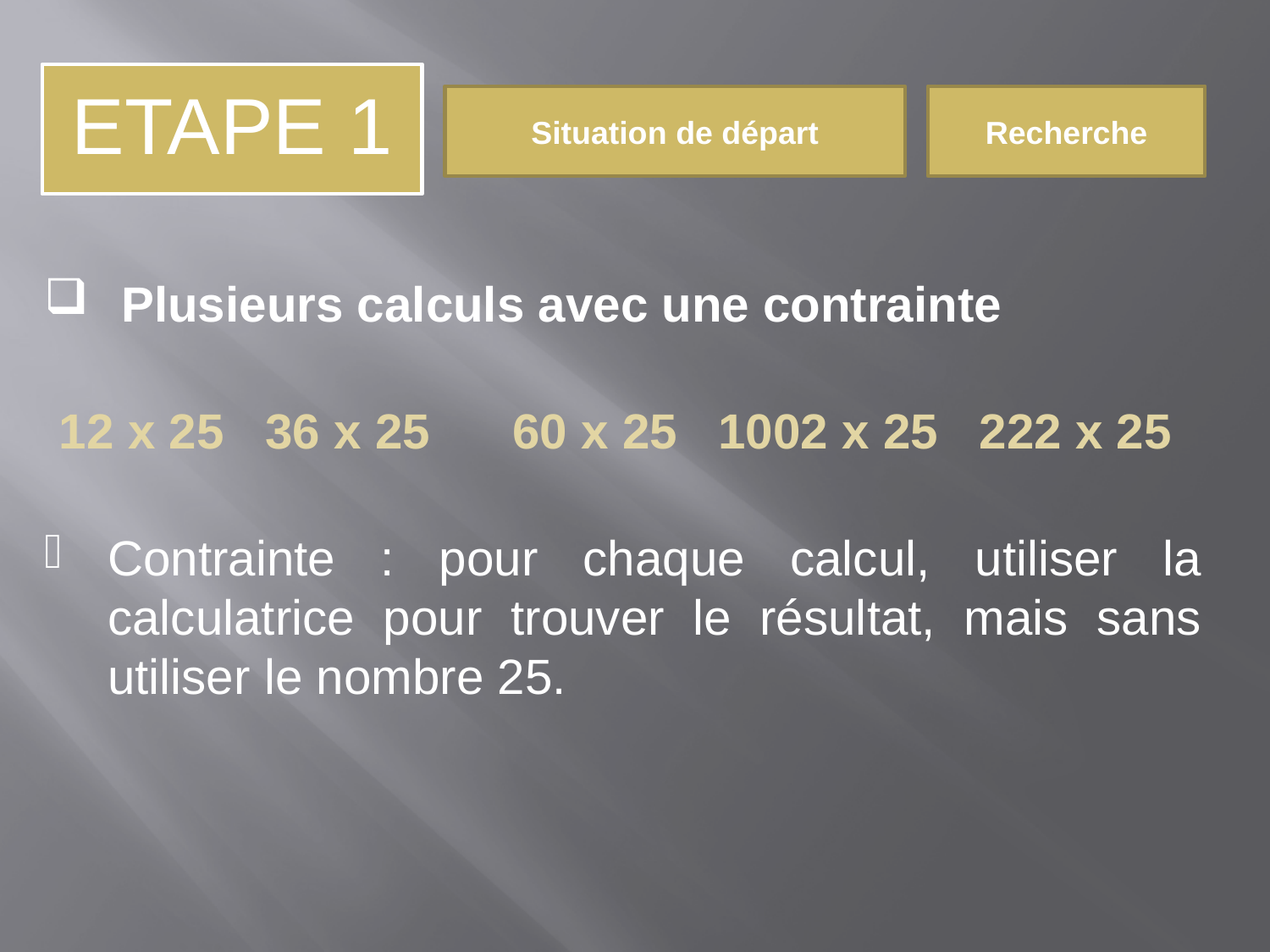

ETAPE 1
Situation de départ
Recherche
 Plusieurs calculs avec une contrainte

12 x 25   36 x 25      60 x 25   1002 x 25   222 x 25

Contrainte : pour chaque calcul, utiliser la calculatrice pour trouver le résultat, mais sans utiliser le nombre 25.